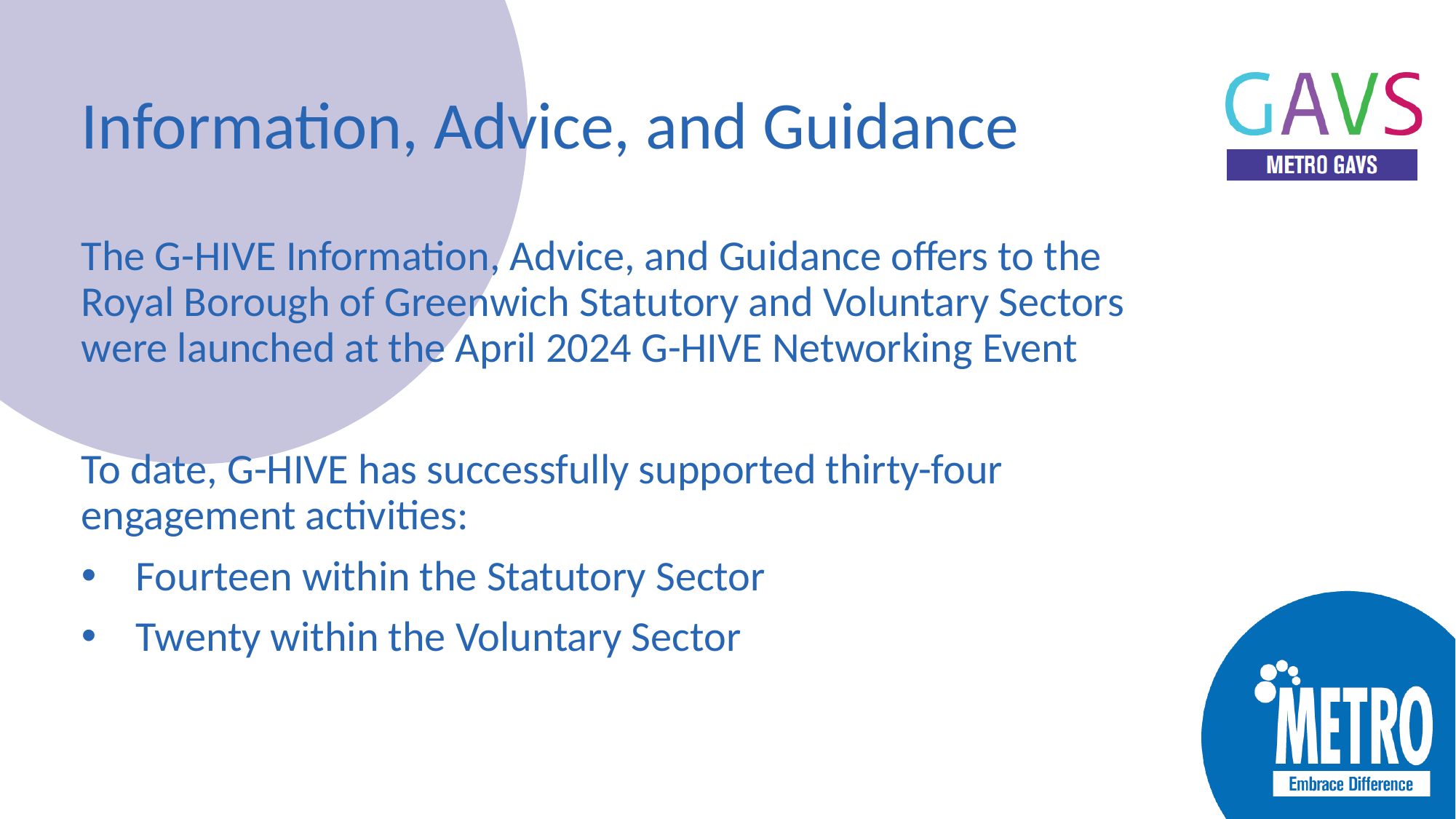

# Information, Advice, and Guidance
The G-HIVE Information, Advice, and Guidance offers to the Royal Borough of Greenwich Statutory and Voluntary Sectors were launched at the April 2024 G-HIVE Networking Event

To date, G-HIVE has successfully supported thirty-four engagement activities:
Fourteen within the Statutory Sector
Twenty within the Voluntary Sector